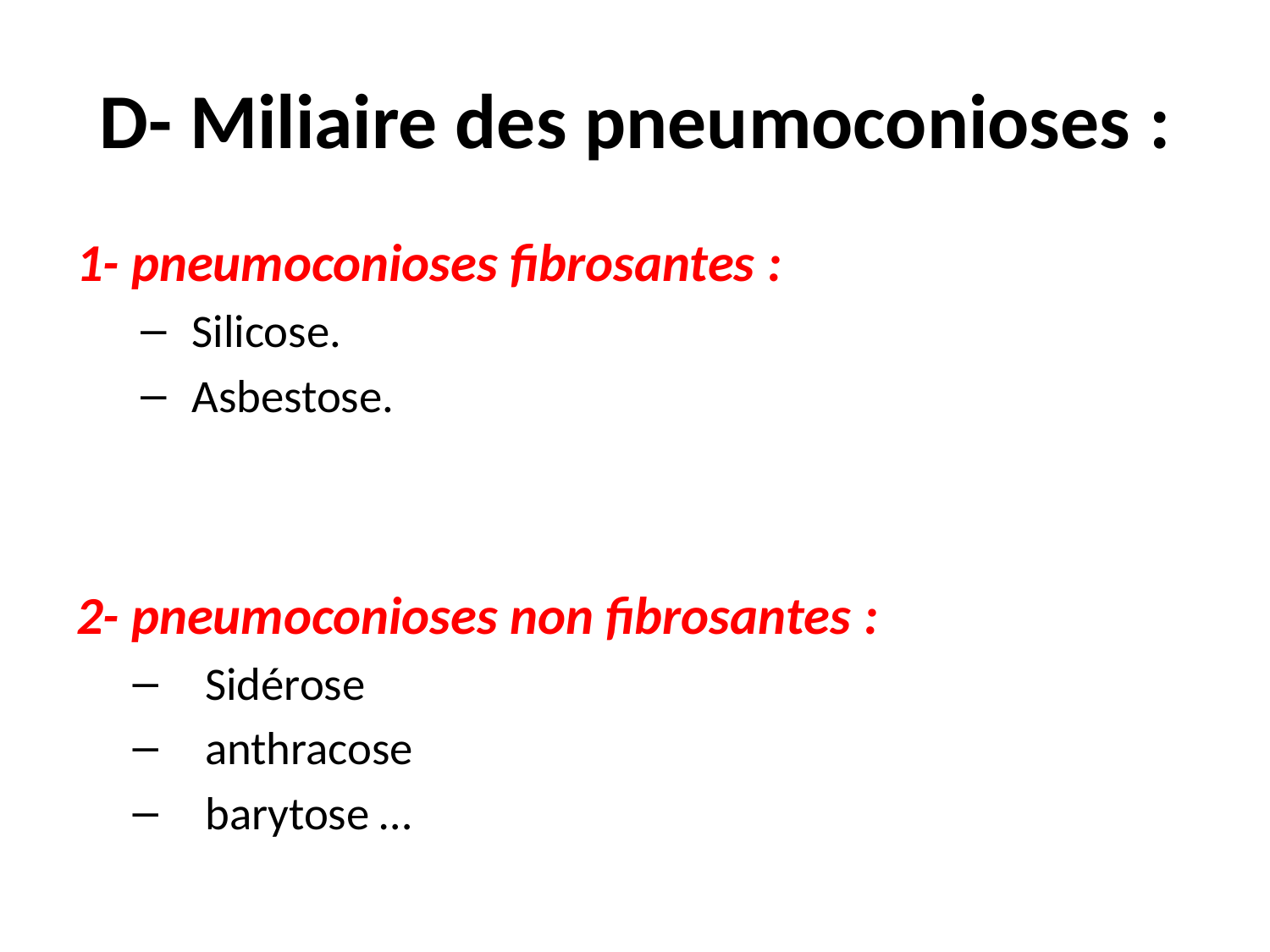

# D- Miliaire des pneumoconioses :
1- pneumoconioses fibrosantes :
 Silicose.
 Asbestose.

2- pneumoconioses non fibrosantes :
Sidérose
anthracose
barytose …